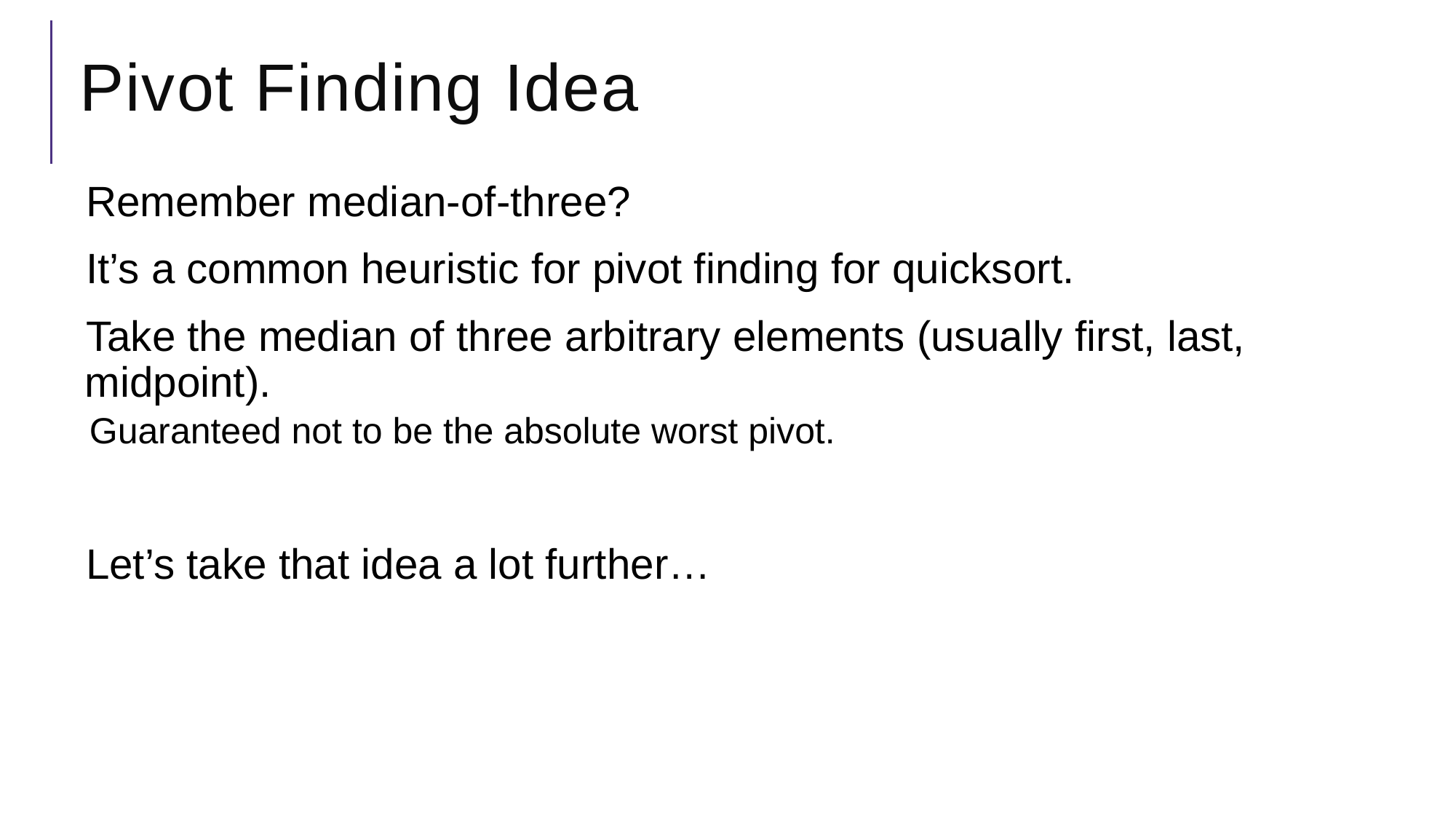

# Pivot Finding Idea
Remember median-of-three?
It’s a common heuristic for pivot finding for quicksort.
Take the median of three arbitrary elements (usually first, last, midpoint).
Guaranteed not to be the absolute worst pivot.

Let’s take that idea a lot further…